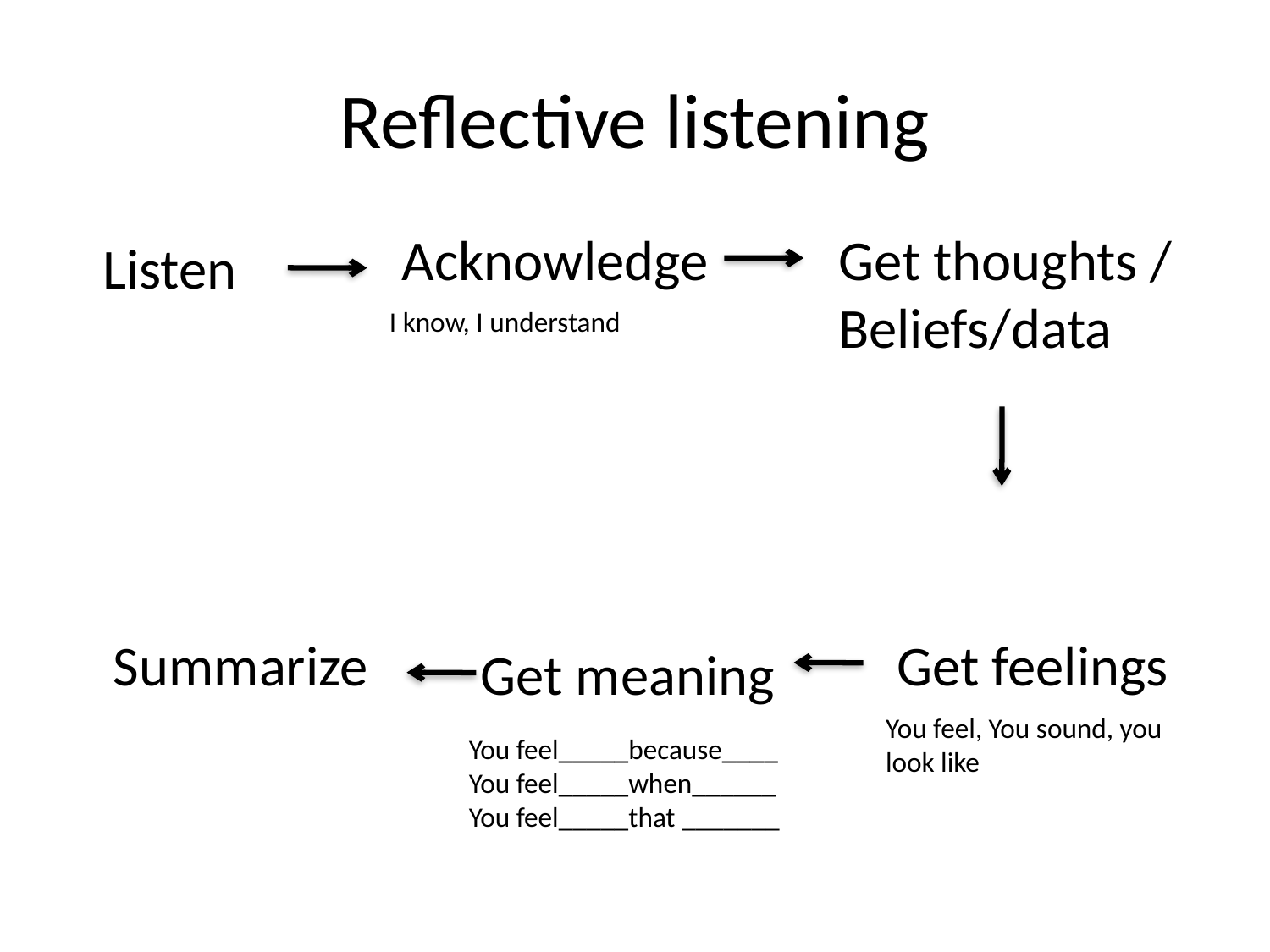

# Reflective listening
Acknowledge
Get thoughts /
Beliefs/data
Listen
I know, I understand
Summarize
Get feelings
Get meaning
You feel, You sound, you look like
You feel_____because____
You feel_____when______
You feel_____that _______